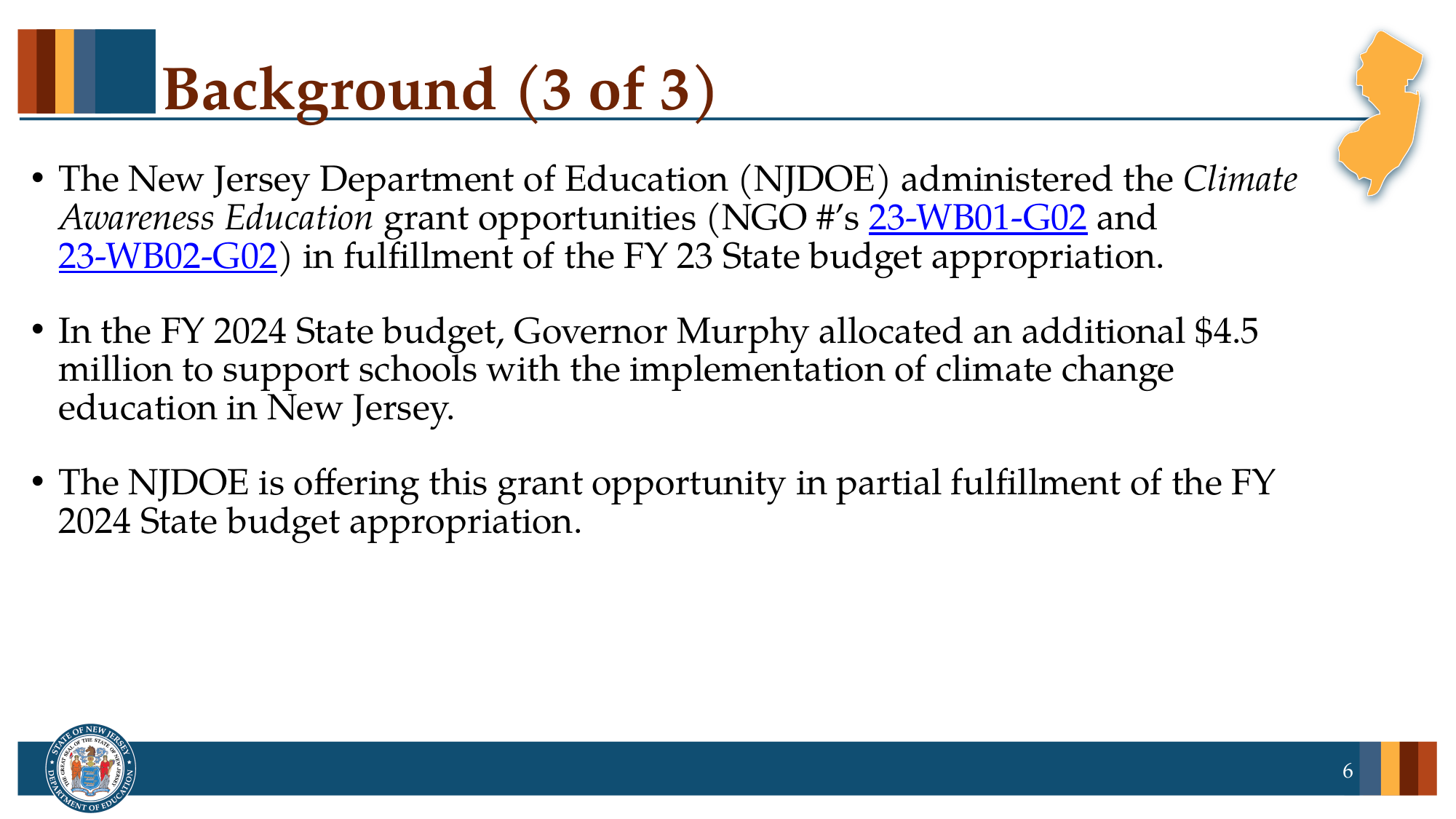

# Background (3 of 3)
The New Jersey Department of Education (NJDOE) administered the Climate Awareness Education grant opportunities (NGO #’s 23-WB01-G02 and 23-WB02-G02) in fulfillment of the FY 23 State budget appropriation.
In the FY 2024 State budget, Governor Murphy allocated an additional $4.5 million to support schools with the implementation of climate change education in New Jersey.
The NJDOE is offering this grant opportunity in partial fulfillment of the FY 2024 State budget appropriation.
6